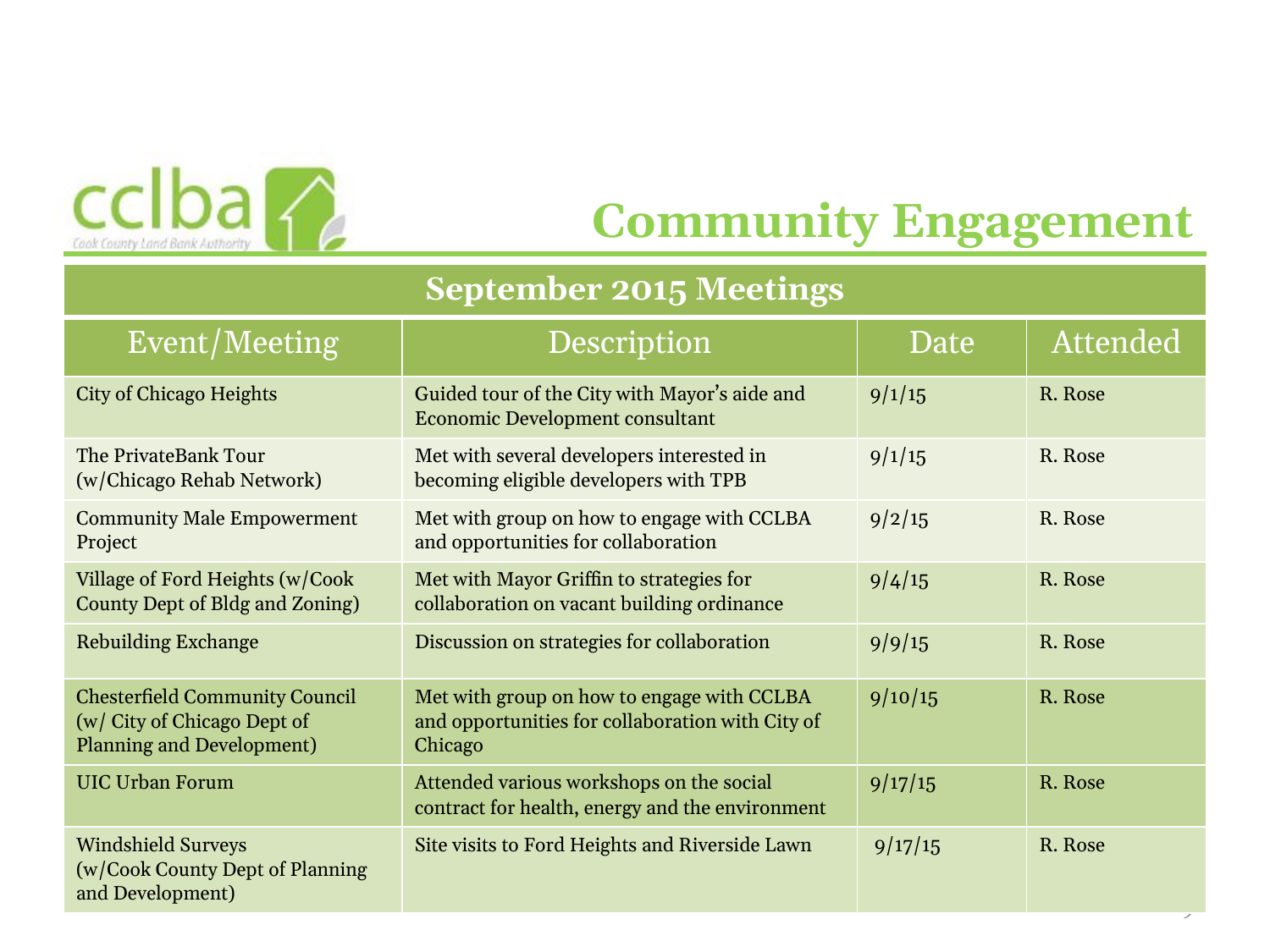

# Community Engagement
| September 2015 Meetings |  |  |  |
| --- | --- | --- | --- |
| Event/Meeting | Description | Date | Attended |
| City of Chicago Heights | Guided tour of the City with Mayor’s aide and Economic Development consultant | 9/1/15 | R. Rose |
| The PrivateBank Tour (w/Chicago Rehab Network) | Met with several developers interested in becoming eligible developers with TPB | 9/1/15 | R. Rose |
| Community Male Empowerment Project | Met with group on how to engage with CCLBA and opportunities for collaboration | 9/2/15 | R. Rose |
| Village of Ford Heights (w/Cook County Dept of Bldg and Zoning) | Met with Mayor Griffin to strategies for collaboration on vacant building ordinance | 9/4/15 | R. Rose |
| Rebuilding Exchange | Discussion on strategies for collaboration | 9/9/15 | R. Rose |
| Chesterfield Community Council (w/ City of Chicago Dept of Planning and Development) | Met with group on how to engage with CCLBA and opportunities for collaboration with City of Chicago | 9/10/15 | R. Rose |
| UIC Urban Forum | Attended various workshops on the social contract for health, energy and the environment | 9/17/15 | R. Rose |
| Windshield Surveys (w/Cook County Dept of Planning and Development) | Site visits to Ford Heights and Riverside Lawn | 9/17/15 | R. Rose |
9